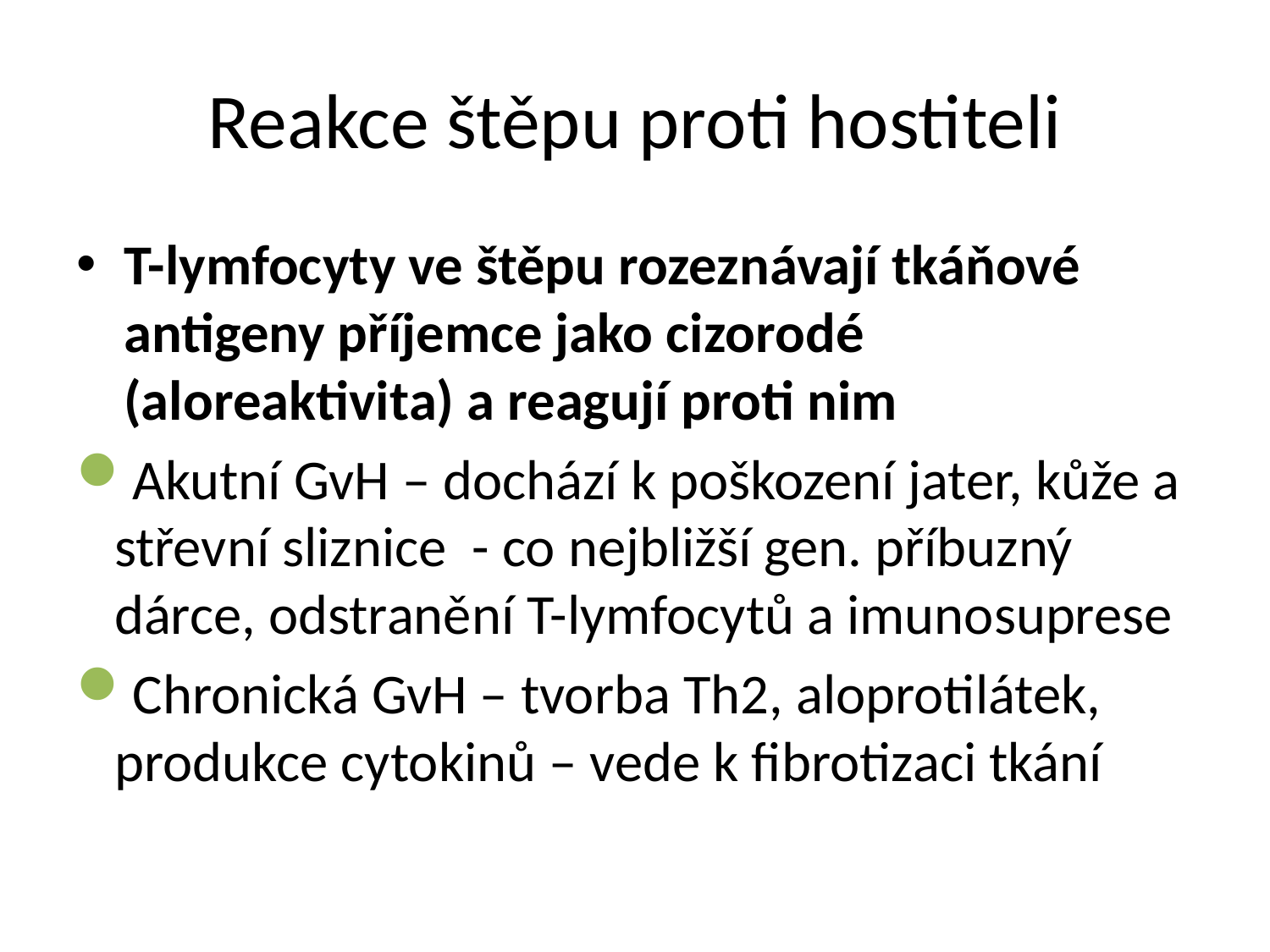

# Reakce štěpu proti hostiteli
T-lymfocyty ve štěpu rozeznávají tkáňové antigeny příjemce jako cizorodé (aloreaktivita) a reagují proti nim
Akutní GvH – dochází k poškození jater, kůže a střevní sliznice  - co nejbližší gen. příbuzný dárce, odstranění T-lymfocytů a imunosuprese
Chronická GvH – tvorba Th2, aloprotilátek, produkce cytokinů – vede k fibrotizaci tkání